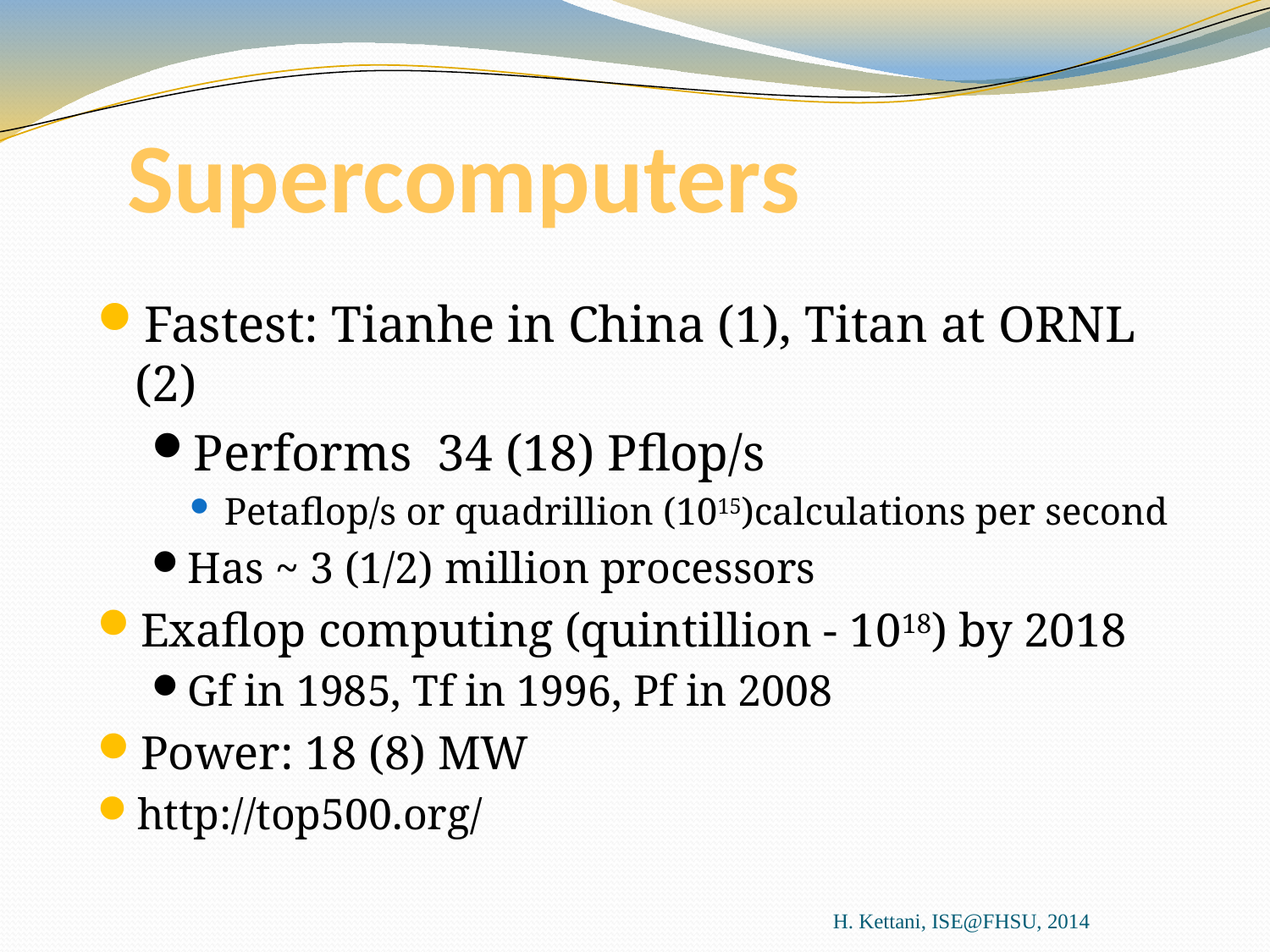

# Supercomputers

Fastest: Tianhe in China (1), Titan at ORNL (2)
Performs  34 (18) Pflop/s
Petaflop/s or quadrillion (1015)calculations per second
Has ~ 3 (1/2) million processors
Exaflop computing (quintillion - 1018) by 2018
Gf in 1985, Tf in 1996, Pf in 2008
Power: 18 (8) MW
http://top500.org/

H. Kettani, ISE@FHSU, 2014